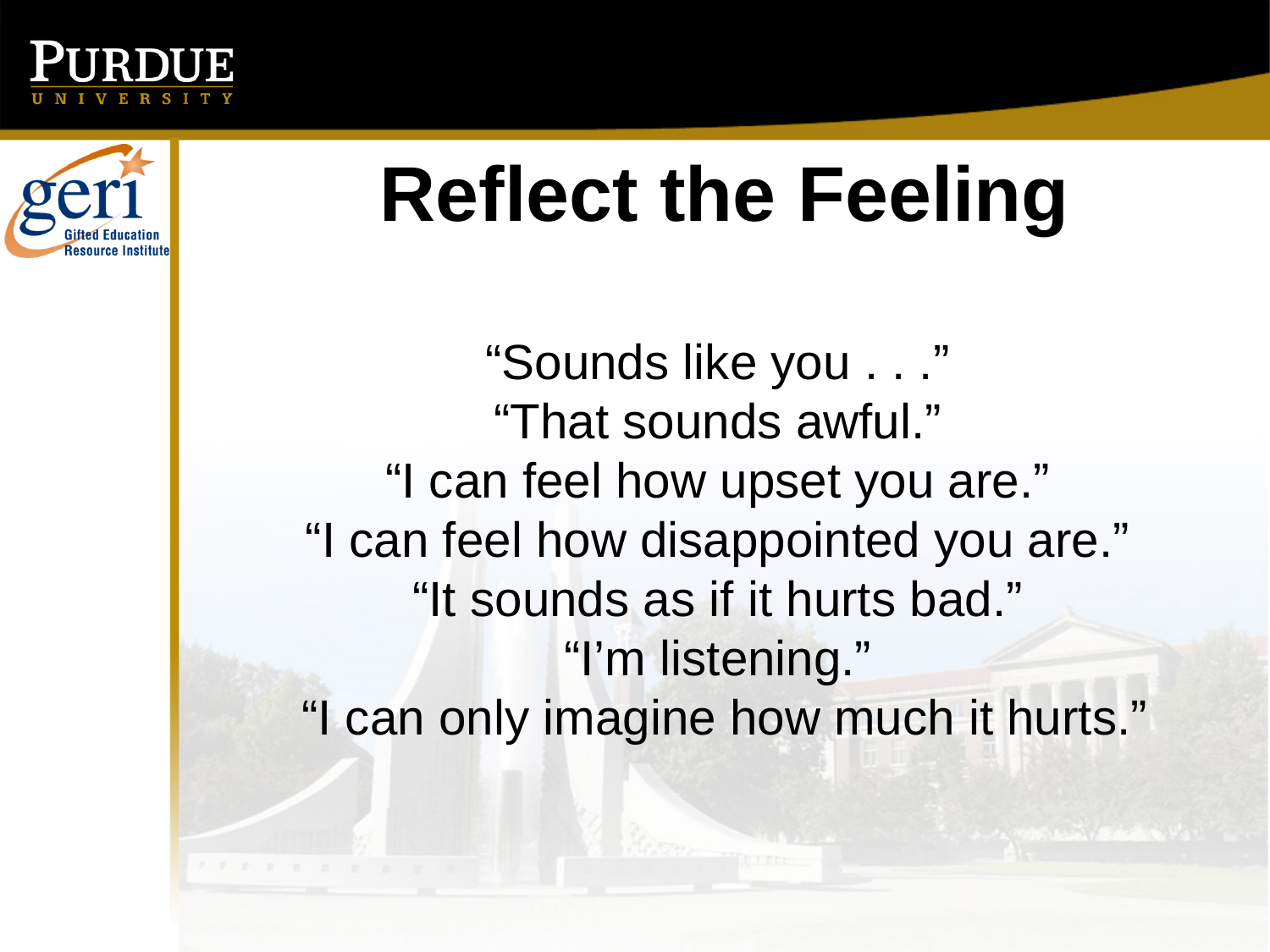

# Reflect the Feeling “Sounds like you . . .” “That sounds awful.” “I can feel how upset you are.” “I can feel how disappointed you are.” “It sounds as if it hurts bad.” “I’m listening.” “I can only imagine how much it hurts.”